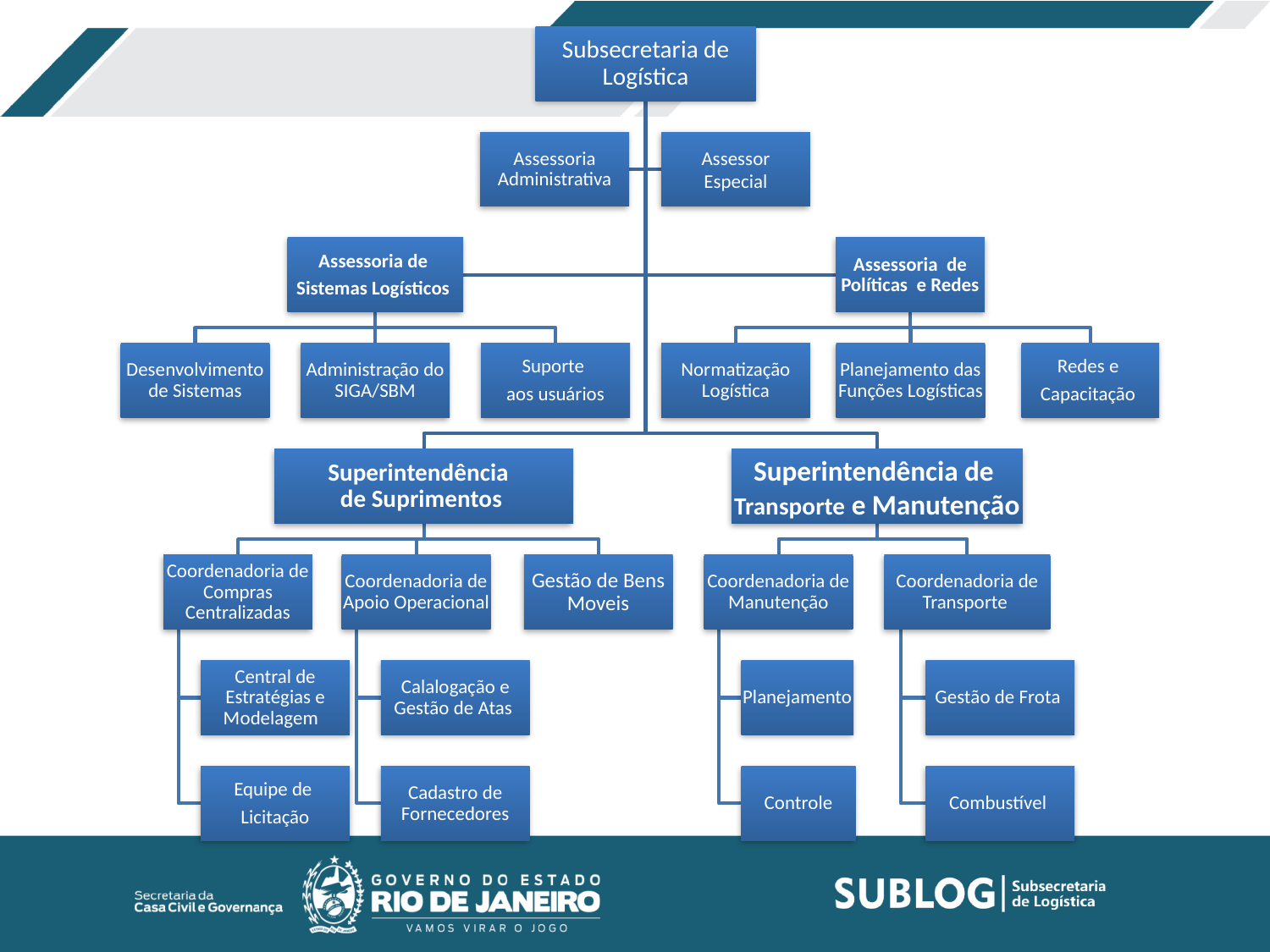

Subsecretaria de Logística
Superintendência de
Transporte e Manutenção
Coordenadoria de Transporte
Gestão de Frota
Combustível
Coordenadoria de Manutenção
Planejamento
Controle
Superintendência
de Suprimentos
Gestão de Bens Moveis
Coordenadoria de Apoio Operacional
Calalogação e Gestão de Atas
Cadastro de Fornecedores
Coordenadoria de Compras Centralizadas
Central de Estratégias e Modelagem
Equipe de
Licitação
Assessor
Especial
Assessoria Administrativa
Assessoria  de Políticas  e Redes
Redes e
Capacitação
Planejamento das Funções Logísticas
Normatização Logística
Assessoria de
Sistemas Logísticos
Suporte
aos usuários
Administração do SIGA/SBM
Desenvolvimento de Sistemas